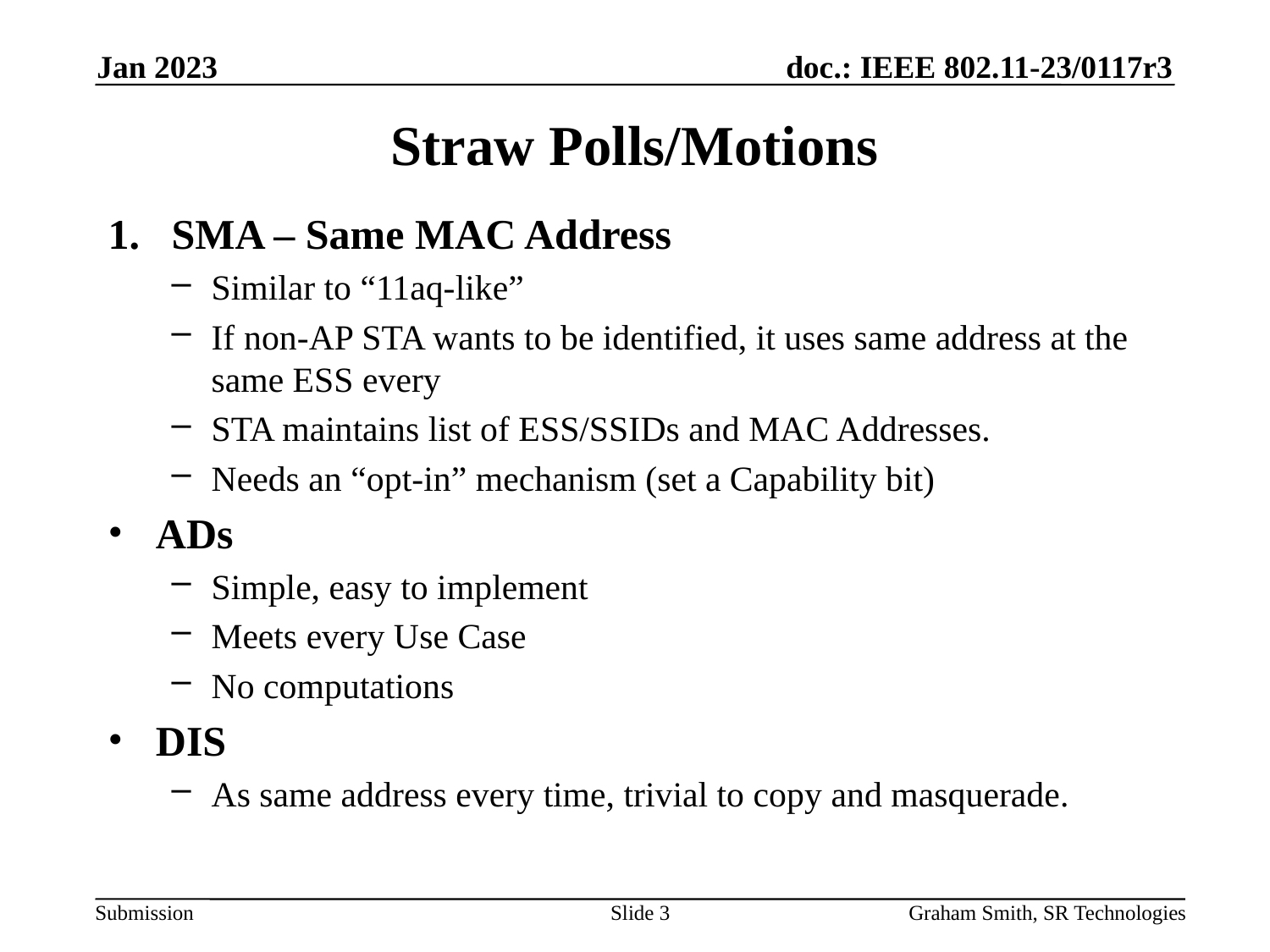

Jan 2023
# Straw Polls/Motions
SMA – Same MAC Address
Similar to “11aq-like”
If non-AP STA wants to be identified, it uses same address at the same ESS every
STA maintains list of ESS/SSIDs and MAC Addresses.
Needs an “opt-in” mechanism (set a Capability bit)
ADs
Simple, easy to implement
Meets every Use Case
No computations
DIS
As same address every time, trivial to copy and masquerade.

Slide 3
Graham Smith, SR Technologies